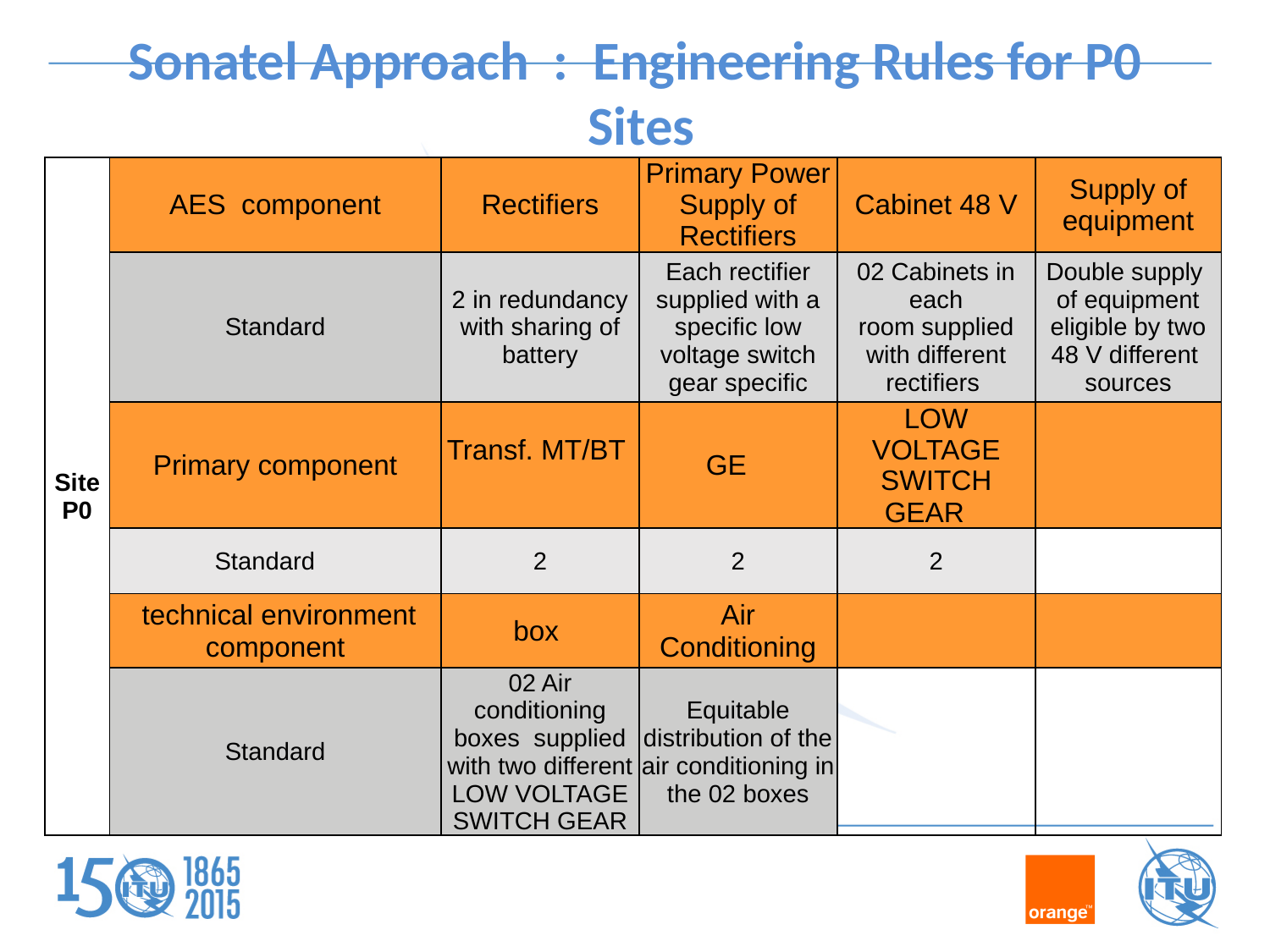

# Sonatel Approach  :  Engineering Rules for P0  Sites
| Site P0 | AES component | Rectifiers | Primary Power Supply of Rectifiers | Cabinet 48 V | Supply of equipment |
| --- | --- | --- | --- | --- | --- |
|  | Standard | 2 in redundancy with sharing of battery | Each rectifier supplied with a specific low voltage switch gear specific | 02 Cabinets in each room supplied with different rectifiers | Double supply of equipment eligible by two 48 V different sources |
|  | Primary component | Transf. MT/BT | GE | LOW VOLTAGE SWITCH GEAR |  |
|  | Standard | 2 | 2 | 2 |  |
|  | technical environment component | box | Air Conditioning |  |  |
|  | Standard | 02 Air conditioning boxes supplied with two different LOW VOLTAGE SWITCH GEAR | Equitable distribution of the air conditioning in the 02 boxes |  |  |